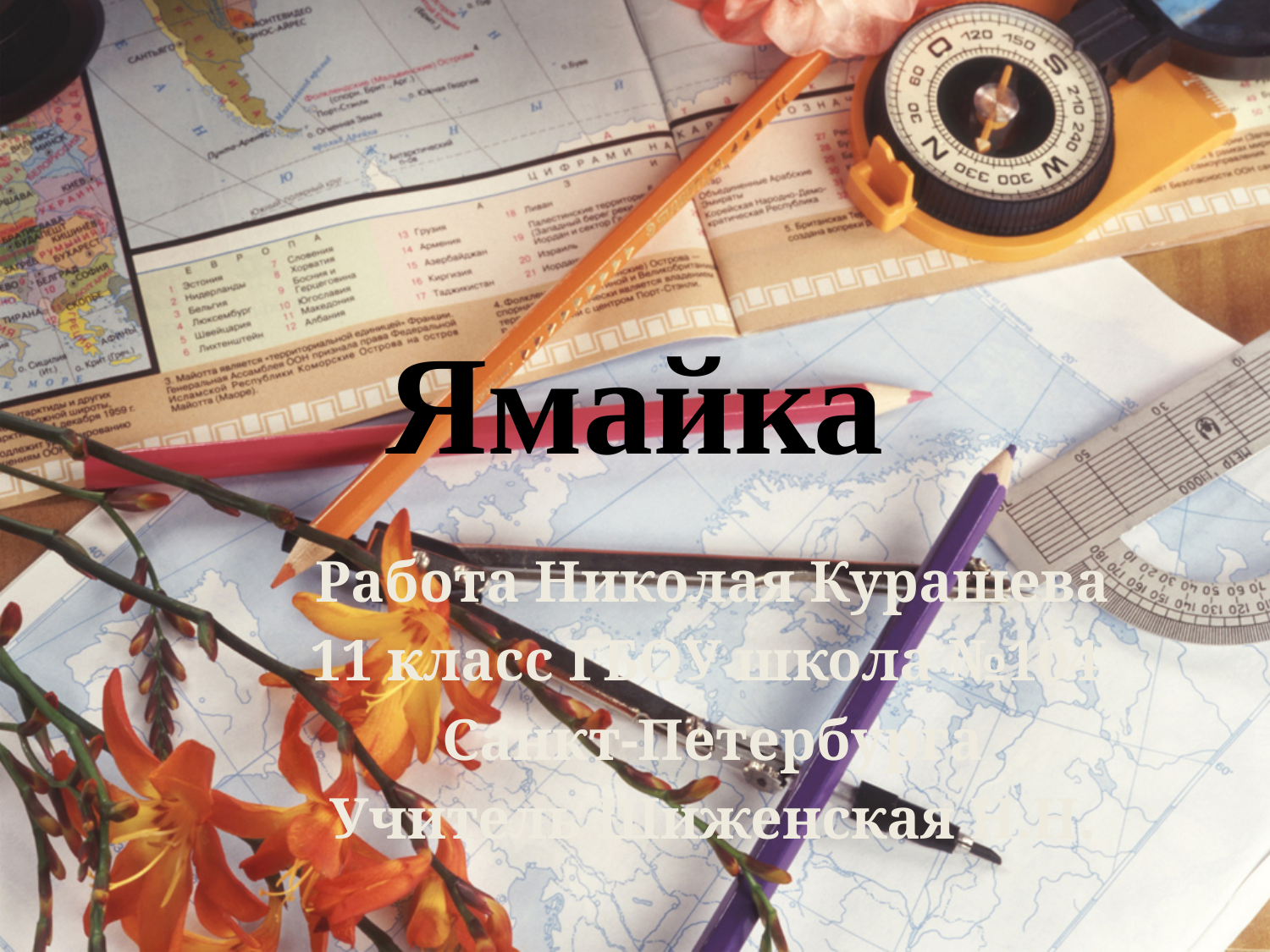

# Ямайка
Работа Николая Курашева
11 класс ГБОУ школа №104
Санкт-Петербурга
Учитель Шиженская Н.Н.